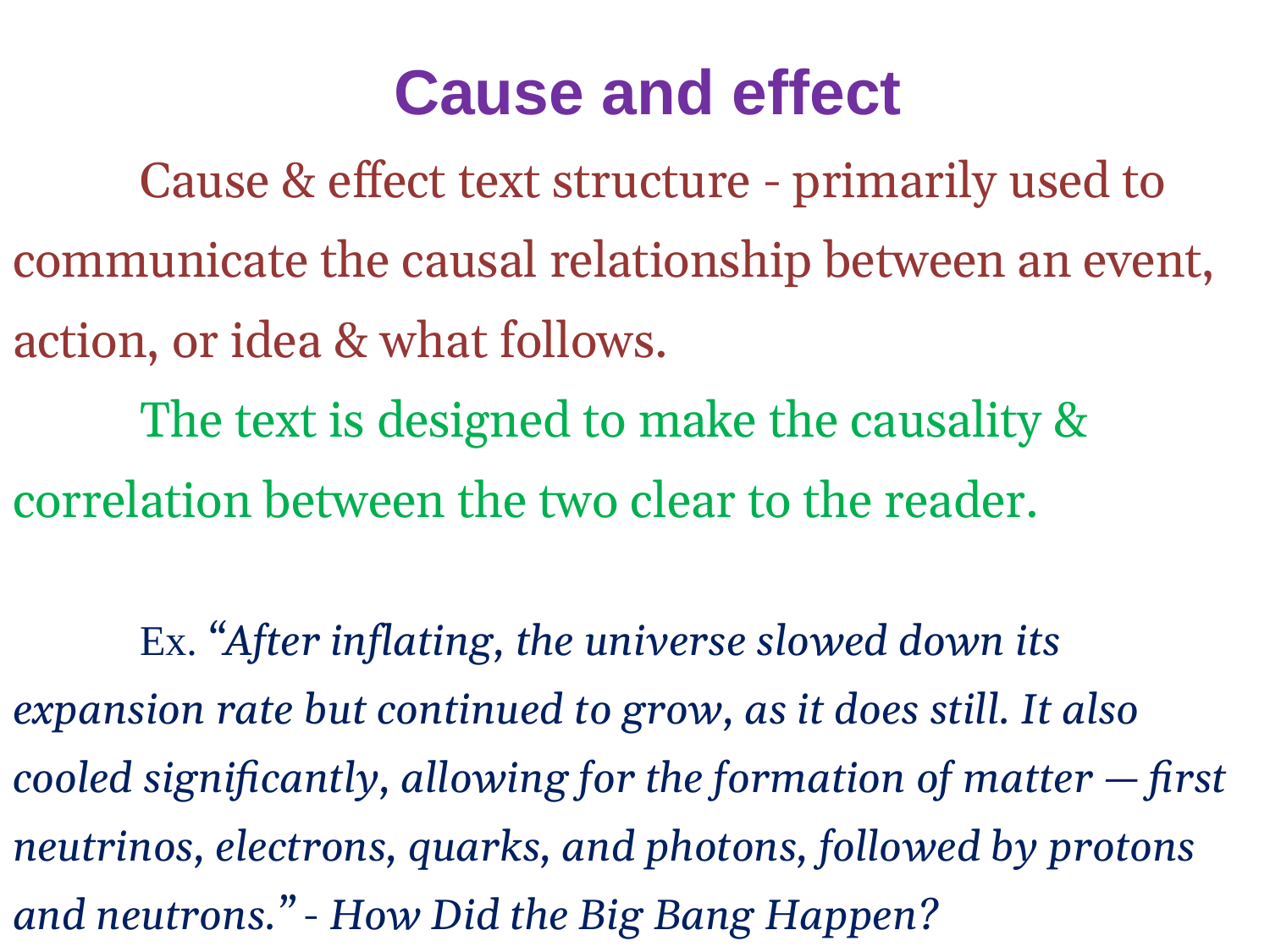

# Cause and effect Cause & effect text structure - primarily used to communicate the causal relationship between an event, action, or idea & what follows. The text is designed to make the causality & correlation between the two clear to the reader. Ex. “After inflating, the universe slowed down its expansion rate but continued to grow, as it does still. It also cooled significantly, allowing for the formation of matter — first neutrinos, electrons, quarks, and photons, followed by protons and neutrons.” - How Did the Big Bang Happen?